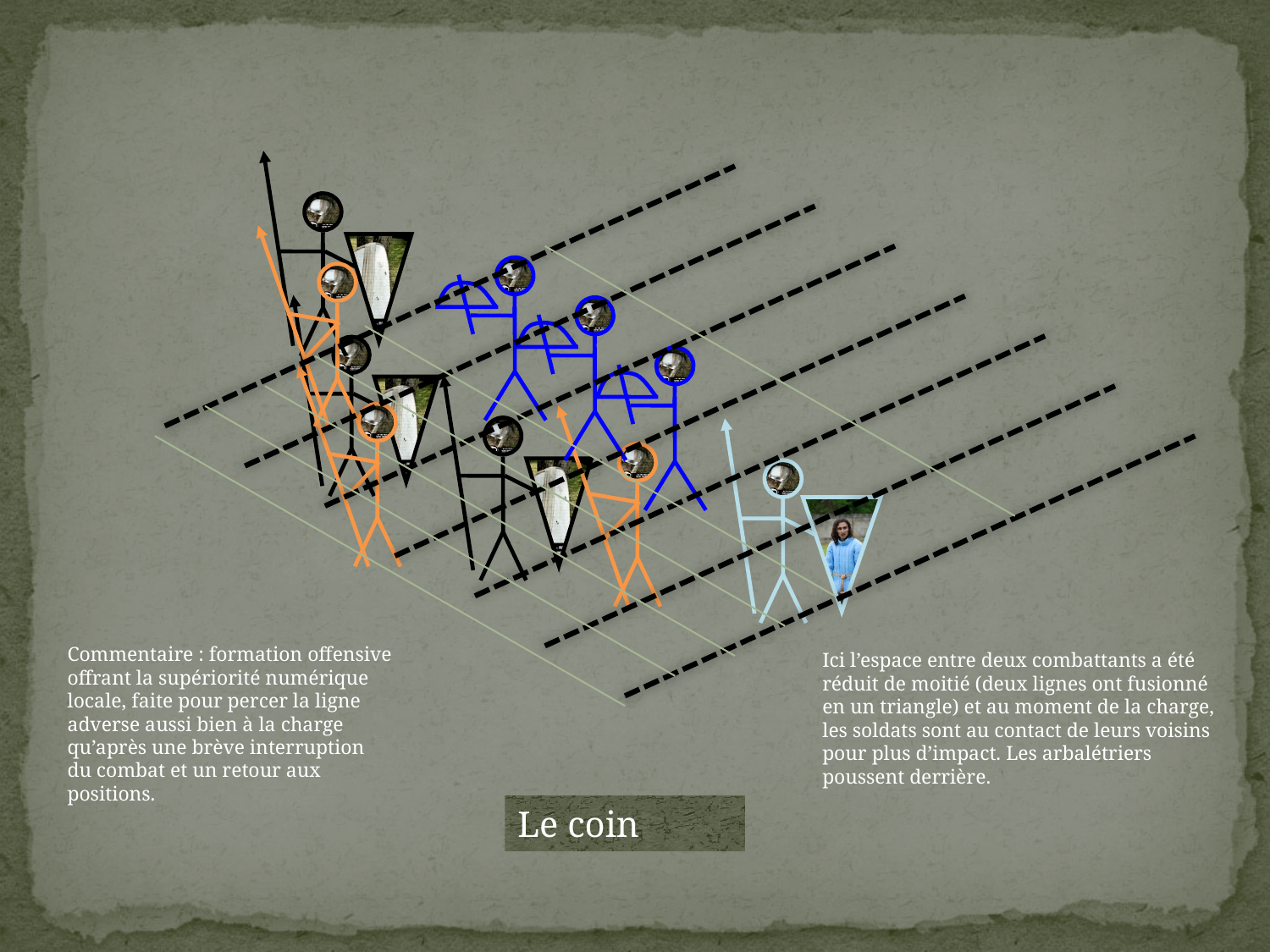

Commentaire : formation offensive offrant la supériorité numérique locale, faite pour percer la ligne adverse aussi bien à la charge  qu’après une brève interruption du combat et un retour aux positions.

Ici l’espace entre deux combattants a été réduit de moitié (deux lignes ont fusionné en un triangle) et au moment de la charge,  les soldats sont au contact de leurs voisins pour plus d’impact. Les arbalétriers poussent derrière.
Le coin